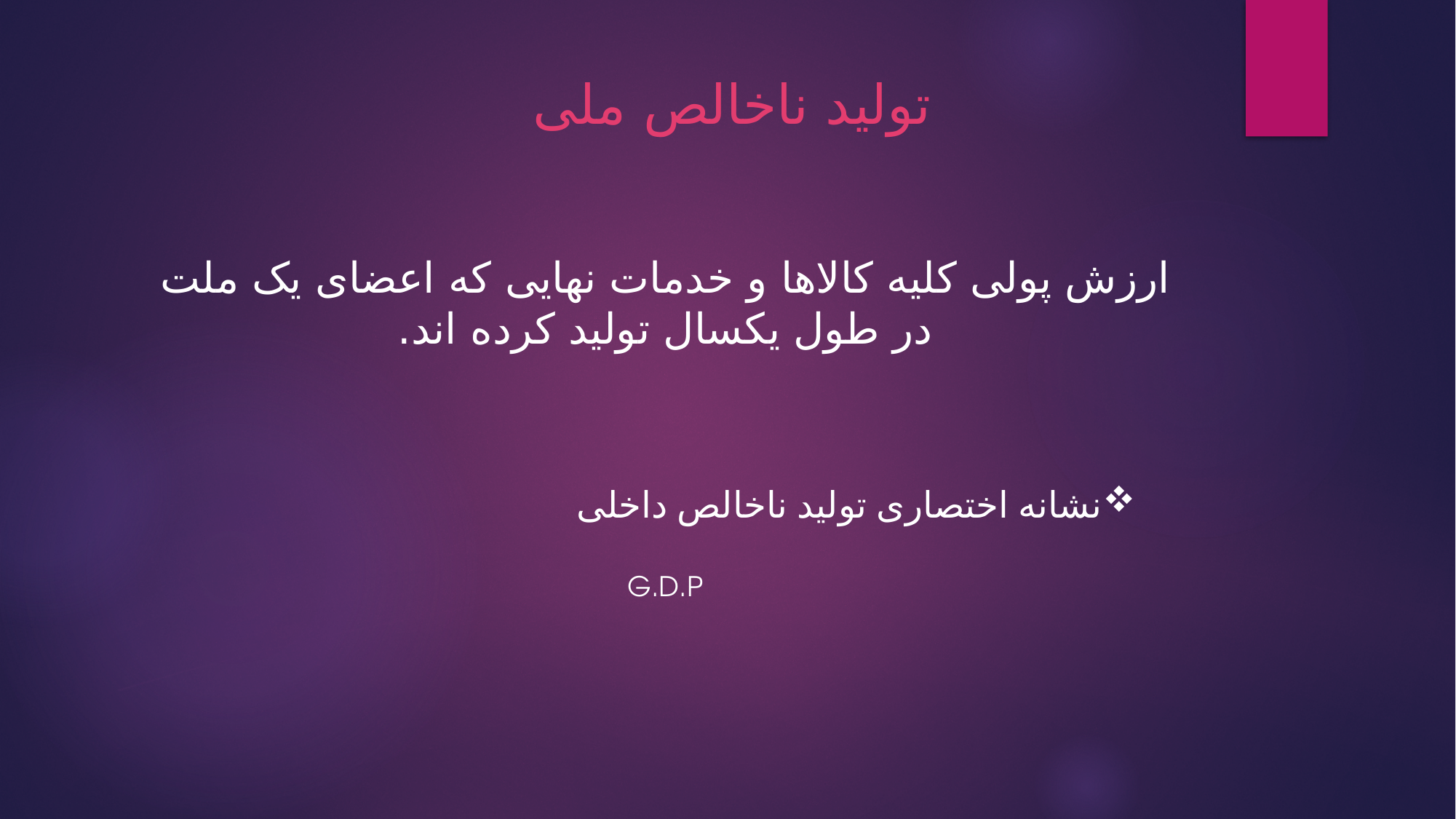

# تولید ناخالص ملی
ارزش پولی کلیه کالاها و خدمات نهایی که اعضای یک ملت در طول یکسال تولید کرده اند.
نشانه اختصاری تولید ناخالص داخلی

G.D.P